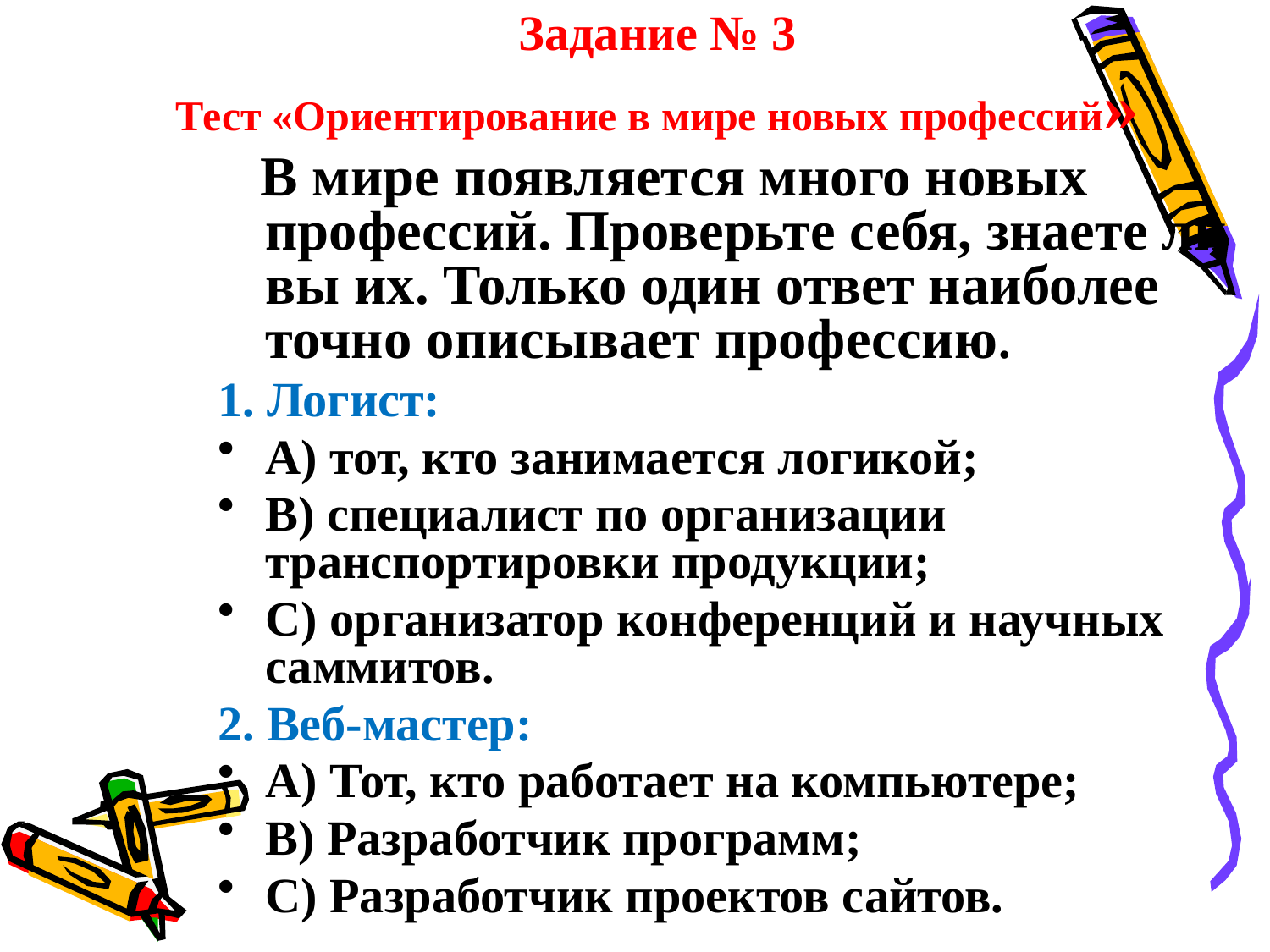

Задание № 3
Тест «Ориентирование в мире новых профессий»
   В мире появляется много новых профессий. Проверьте себя, знаете ли вы их. Только один ответ наиболее точно описывает профессию.
1. Логист:
А) тот, кто занимается логикой;
В) специалист по организации транспортировки продукции;
С) организатор конференций и научных саммитов.
2. Веб-мастер:
А) Тот, кто работает на компьютере;
В) Разработчик программ;
С) Разработчик проектов сайтов.